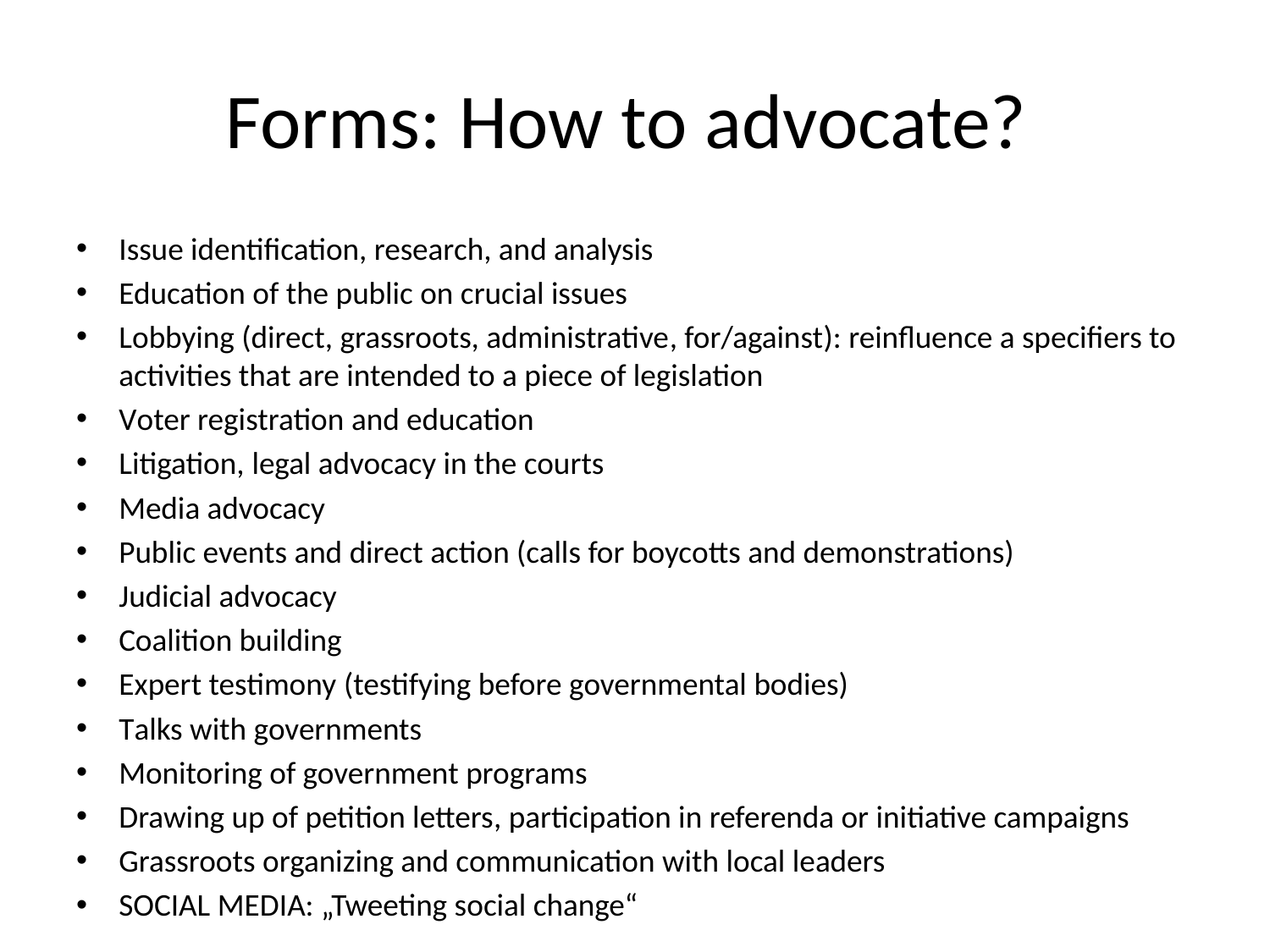

# Forms: How to advocate?
Issue identification, research, and analysis
Education of the public on crucial issues
Lobbying (direct, grassroots, administrative, for/against): reinfluence a specifiers to activities that are intended to a piece of legislation
Voter registration and education
Litigation, legal advocacy in the courts
Media advocacy
Public events and direct action (calls for boycotts and demonstrations)
Judicial advocacy
Coalition building
Expert testimony (testifying before governmental bodies)
Talks with governments
Monitoring of government programs
Drawing up of petition letters, participation in referenda or initiative campaigns
Grassroots organizing and communication with local leaders
SOCIAL MEDIA: „Tweeting social change“